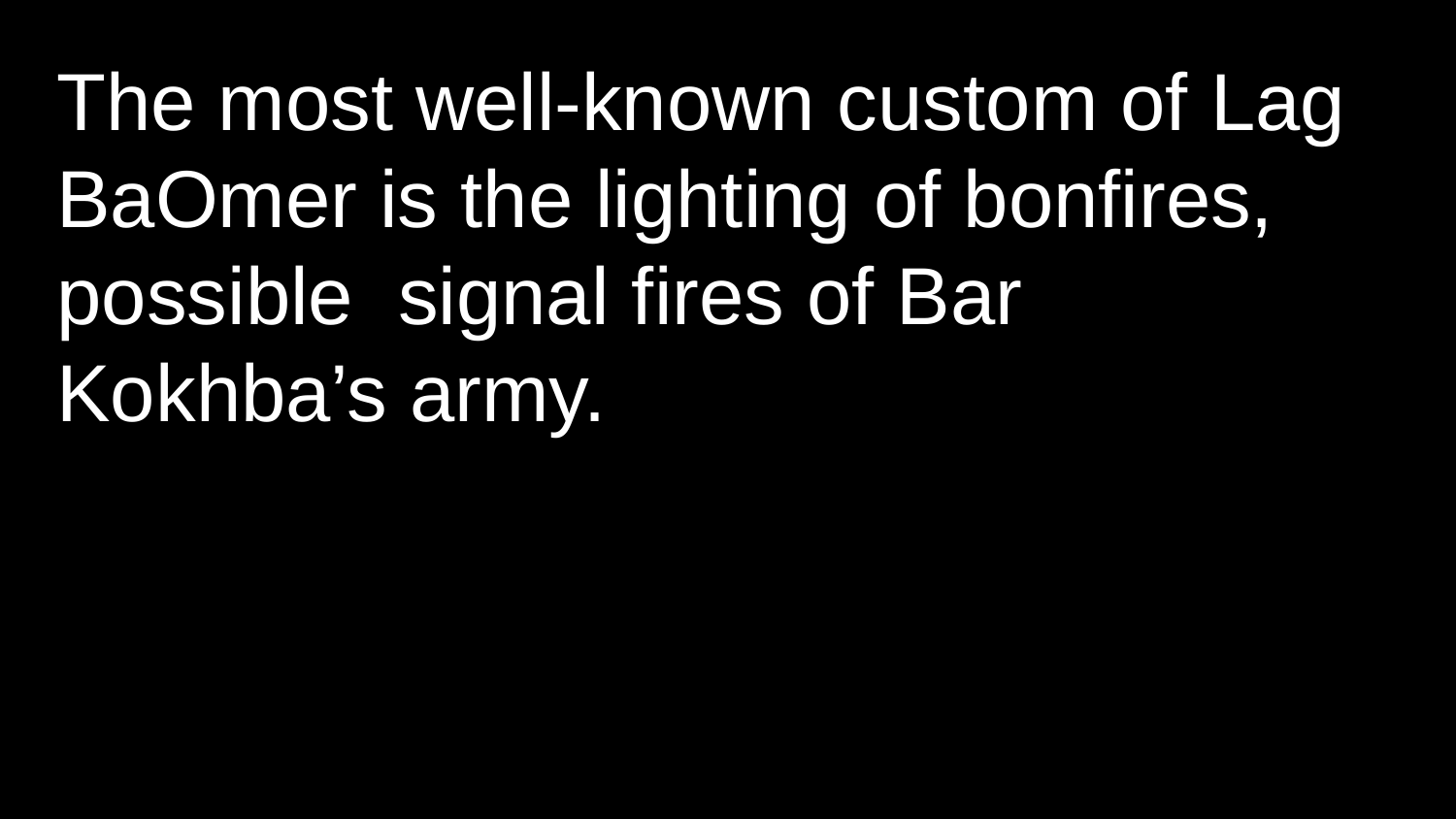

The most well-known custom of Lag BaOmer is the lighting of bonfires, possible  signal fires of Bar Kokhba’s army.